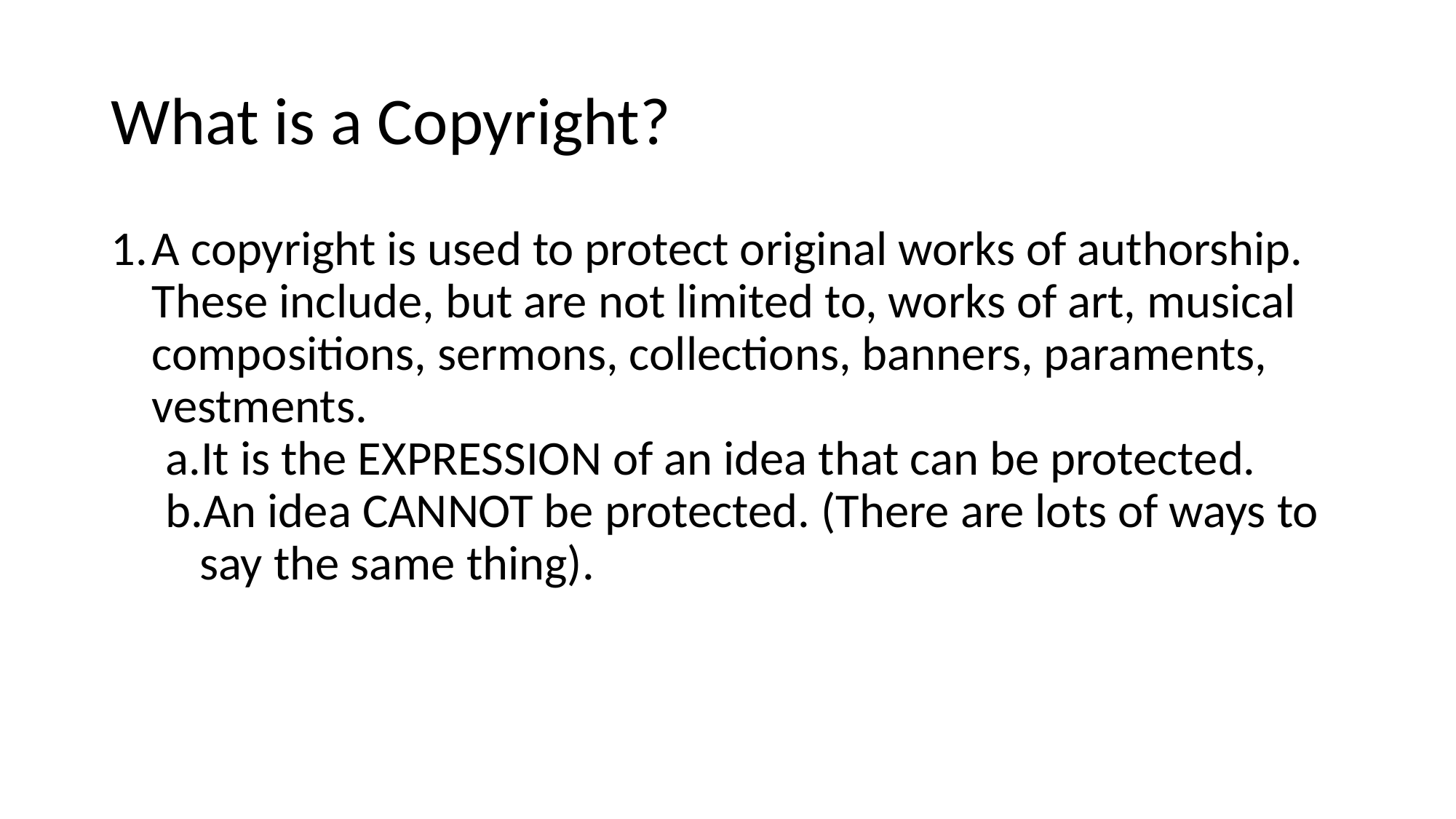

# What is a Copyright?
A copyright is used to protect original works of authorship. These include, but are not limited to, works of art, musical compositions, sermons, collections, banners, paraments, vestments.
It is the EXPRESSION of an idea that can be protected.
An idea CANNOT be protected. (There are lots of ways to say the same thing).